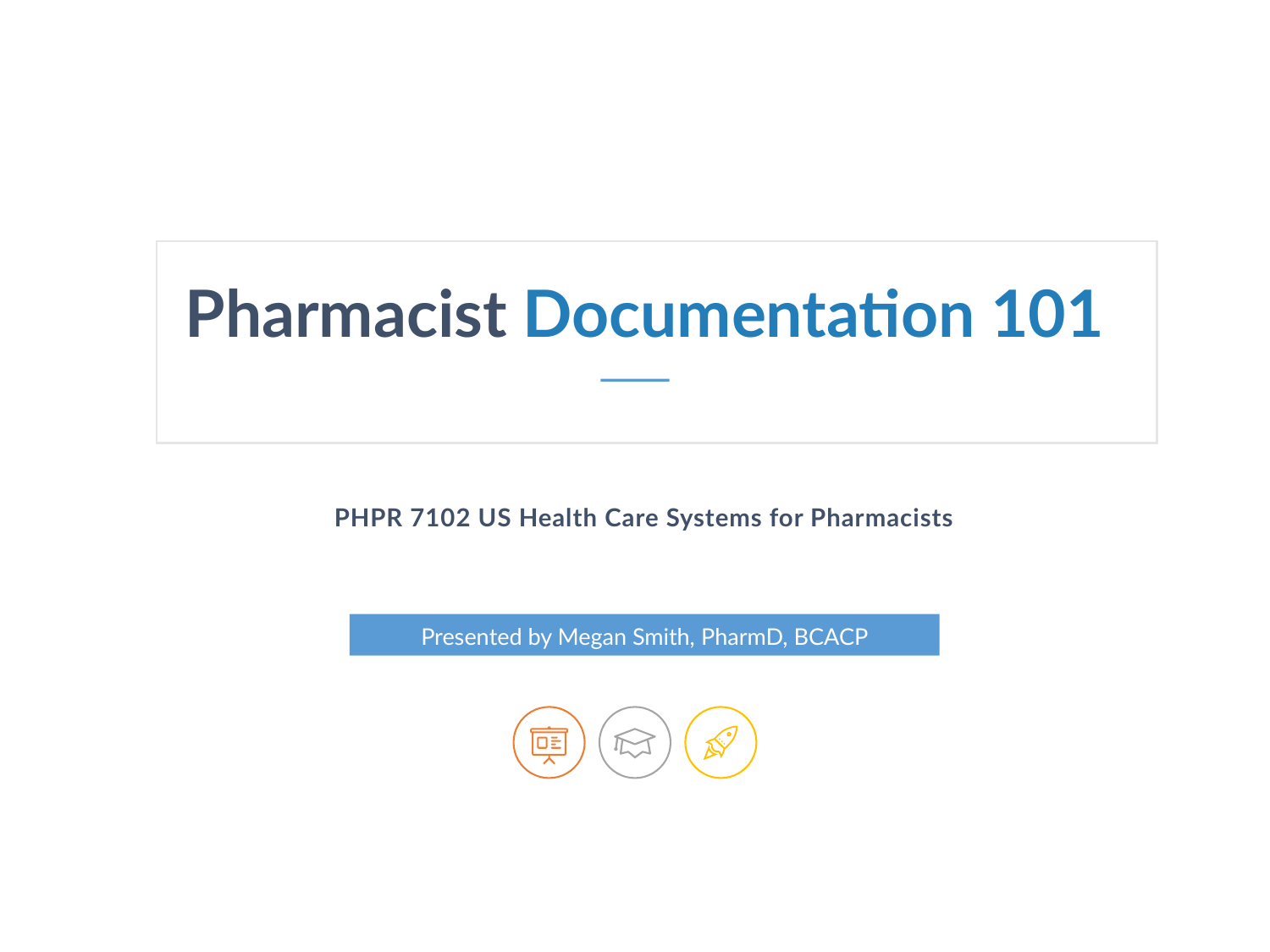

Pharmacist Documentation 101

PHPR 7102 US Health Care Systems for Pharmacists

Presented by Megan Smith, PharmD, BCACP